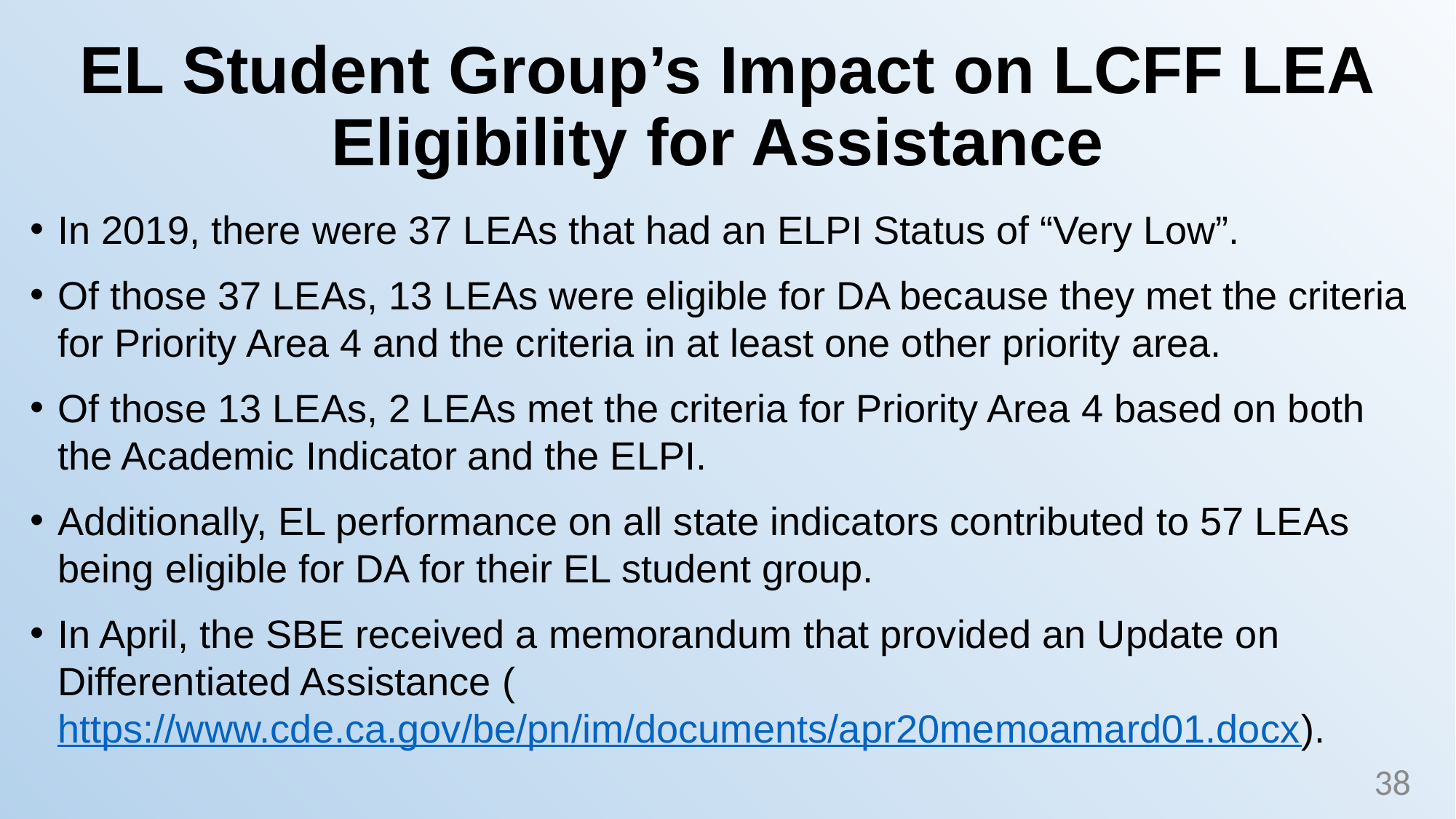

# EL Student Group’s Impact on LCFF LEA Eligibility for Assistance
In 2019, there were 37 LEAs that had an ELPI Status of “Very Low”.
Of those 37 LEAs, 13 LEAs were eligible for DA because they met the criteria for Priority Area 4 and the criteria in at least one other priority area.
Of those 13 LEAs, 2 LEAs met the criteria for Priority Area 4 based on both the Academic Indicator and the ELPI.
Additionally, EL performance on all state indicators contributed to 57 LEAs being eligible for DA for their EL student group.
In April, the SBE received a memorandum that provided an Update on Differentiated Assistance (https://www.cde.ca.gov/be/pn/im/documents/apr20memoamard01.docx).
38